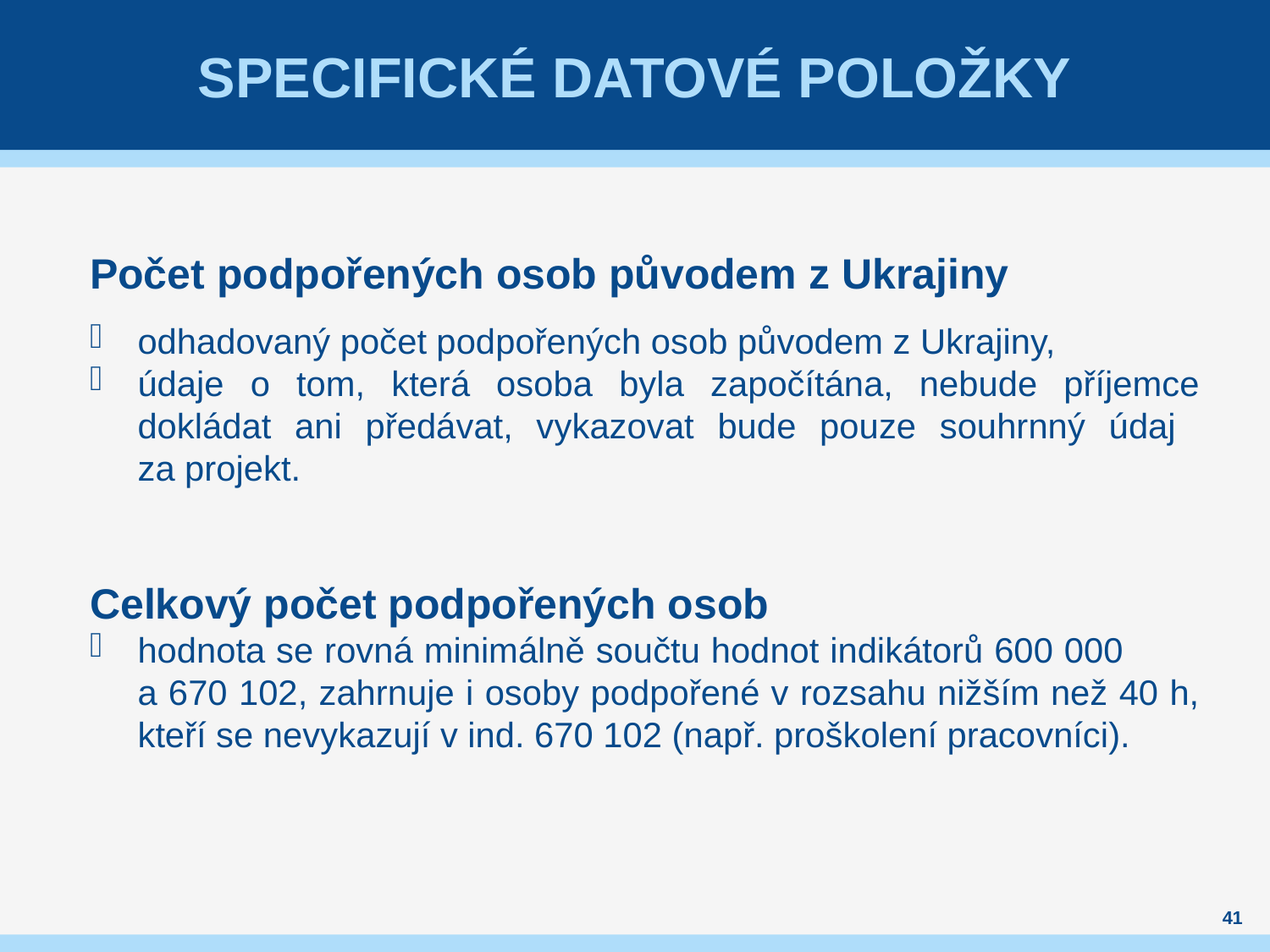

# Specifické datové položky
Počet podpořených osob původem z Ukrajiny
odhadovaný počet podpořených osob původem z Ukrajiny,
údaje o tom, která osoba byla započítána, nebude příjemce dokládat ani předávat, vykazovat bude pouze souhrnný údaj
za projekt.

Celkový počet podpořených osob
hodnota se rovná minimálně součtu hodnot indikátorů 600 000        a 670 102, zahrnuje i osoby podpořené v rozsahu nižším než 40 h, kteří se nevykazují v ind. 670 102 (např. proškolení pracovníci).
41